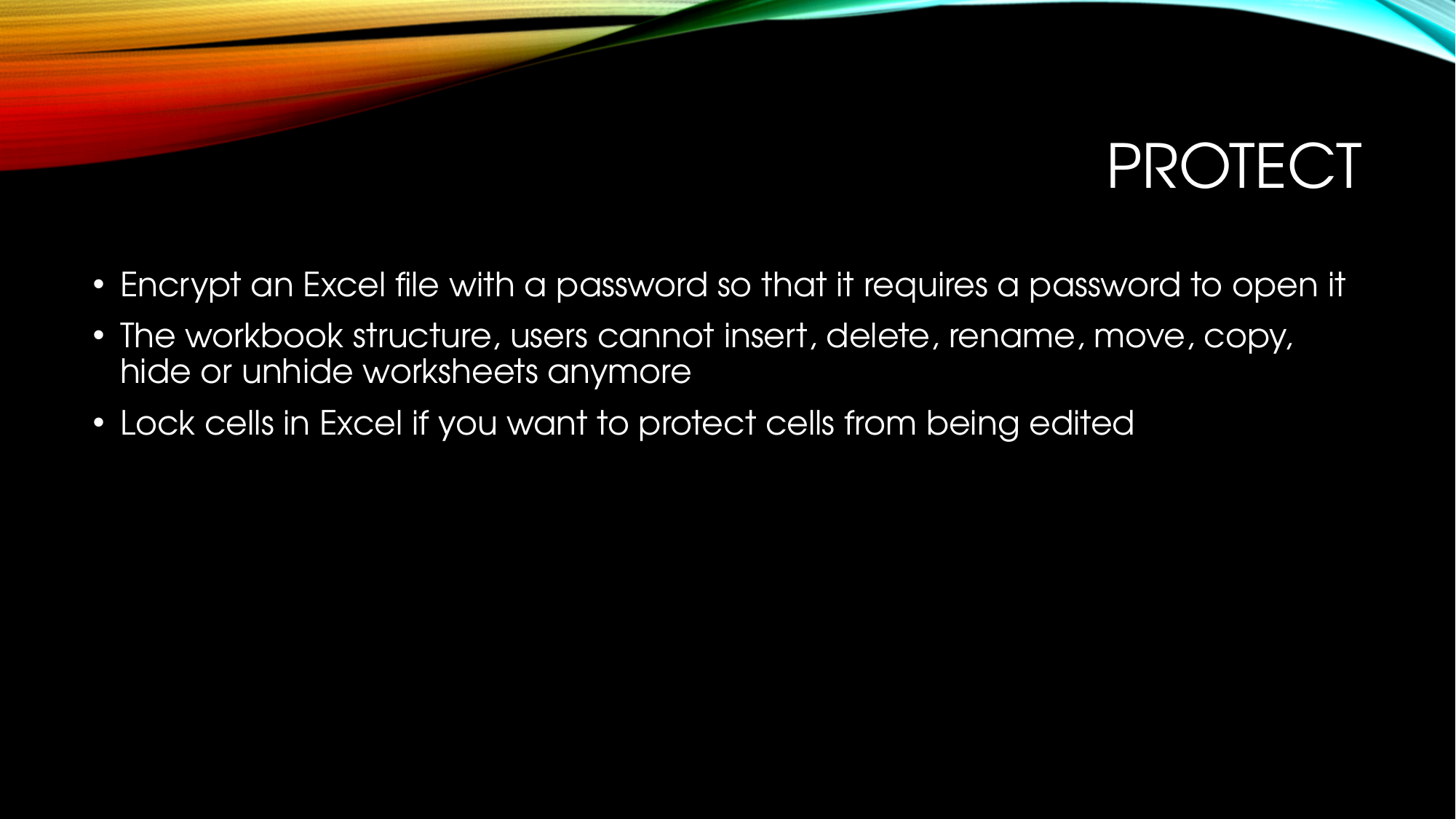

# Protect
Encrypt an Excel file with a password so that it requires a password to open it
The workbook structure, users cannot insert, delete, rename, move, copy, hide or unhide worksheets anymore
Lock cells in Excel if you want to protect cells from being edited